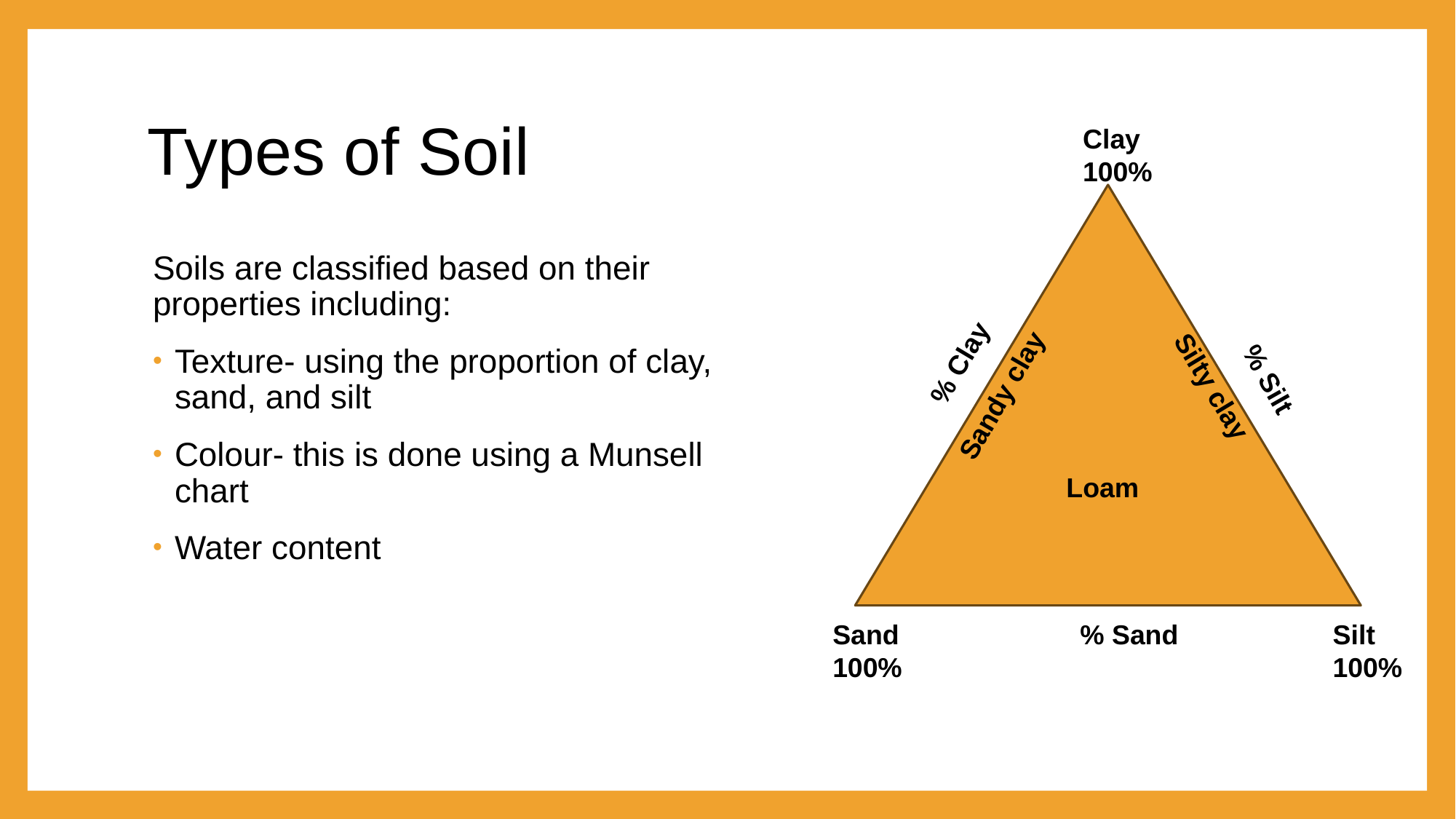

# Types of Soil
Clay
100%

Soils are classified based on their properties including:
Texture- using the proportion of clay, sand, and silt
Colour- this is done using a Munsell chart
Water content

% Clay
% Silt
Silty clay
Sandy clay
Loam
Sand
100%
% Sand
Silt
100%